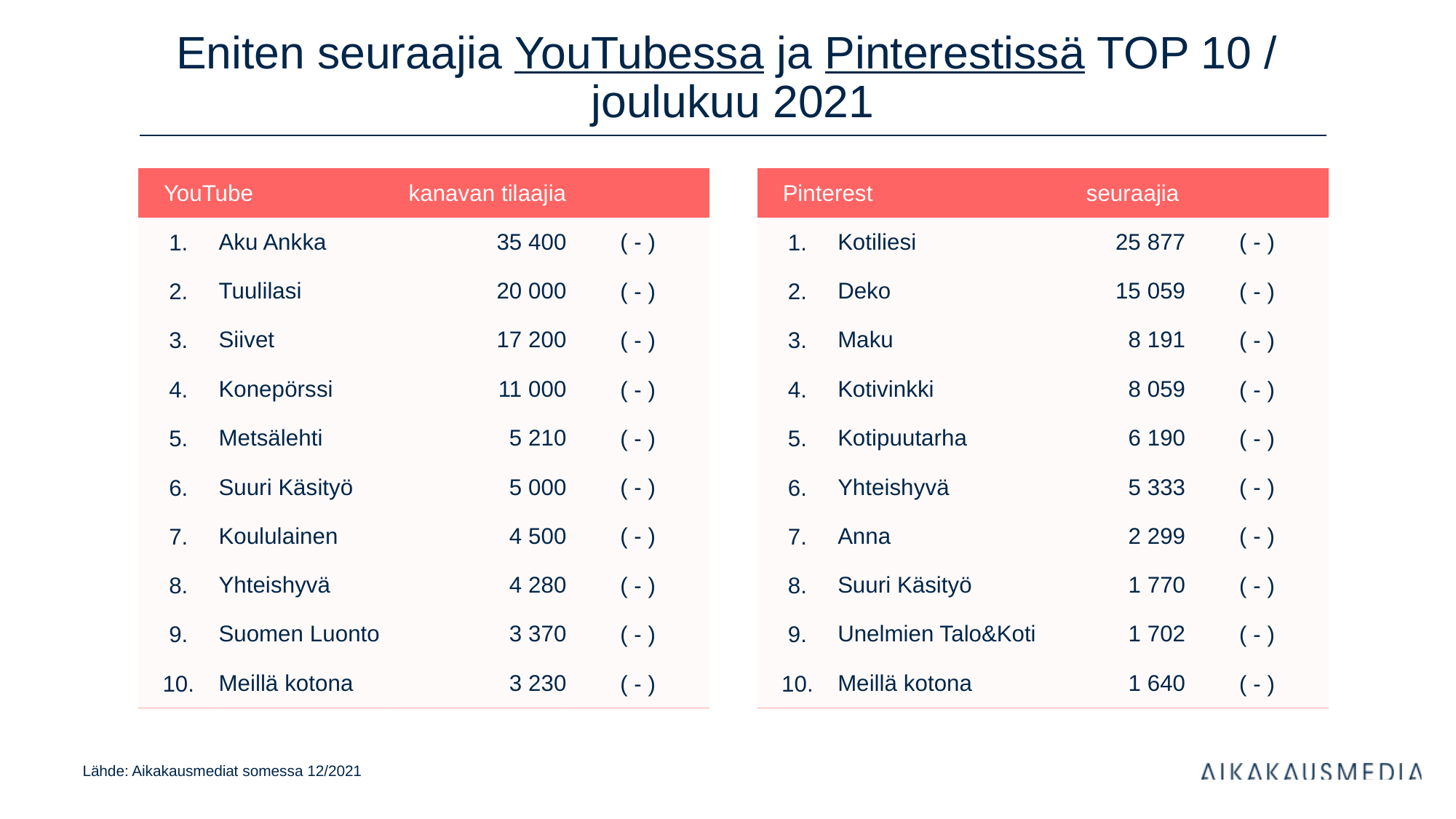

# Eniten seuraajia YouTubessa ja Pinterestissä TOP 10 / joulukuu 2021
| YouTube |  | kanavan tilaajia |  |
| --- | --- | --- | --- |
| 1. | Aku Ankka | 35 400 | ( - ) |
| 2. | Tuulilasi | 20 000 | ( - ) |
| 3. | Siivet | 17 200 | ( - ) |
| 4. | Konepörssi | 11 000 | ( - ) |
| 5. | Metsälehti | 5 210 | ( - ) |
| 6. | Suuri Käsityö | 5 000 | ( - ) |
| 7. | Koululainen | 4 500 | ( - ) |
| 8. | Yhteishyvä | 4 280 | ( - ) |
| 9. | Suomen Luonto | 3 370 | ( - ) |
| 10. | Meillä kotona | 3 230 | ( - ) |
| Pinterest |  | seuraajia |  |
| --- | --- | --- | --- |
| 1. | Kotiliesi | 25 877 | ( - ) |
| 2. | Deko | 15 059 | ( - ) |
| 3. | Maku | 8 191 | ( - ) |
| 4. | Kotivinkki | 8 059 | ( - ) |
| 5. | Kotipuutarha | 6 190 | ( - ) |
| 6. | Yhteishyvä | 5 333 | ( - ) |
| 7. | Anna | 2 299 | ( - ) |
| 8. | Suuri Käsityö | 1 770 | ( - ) |
| 9. | Unelmien Talo&Koti | 1 702 | ( - ) |
| 10. | Meillä kotona | 1 640 | ( - ) |